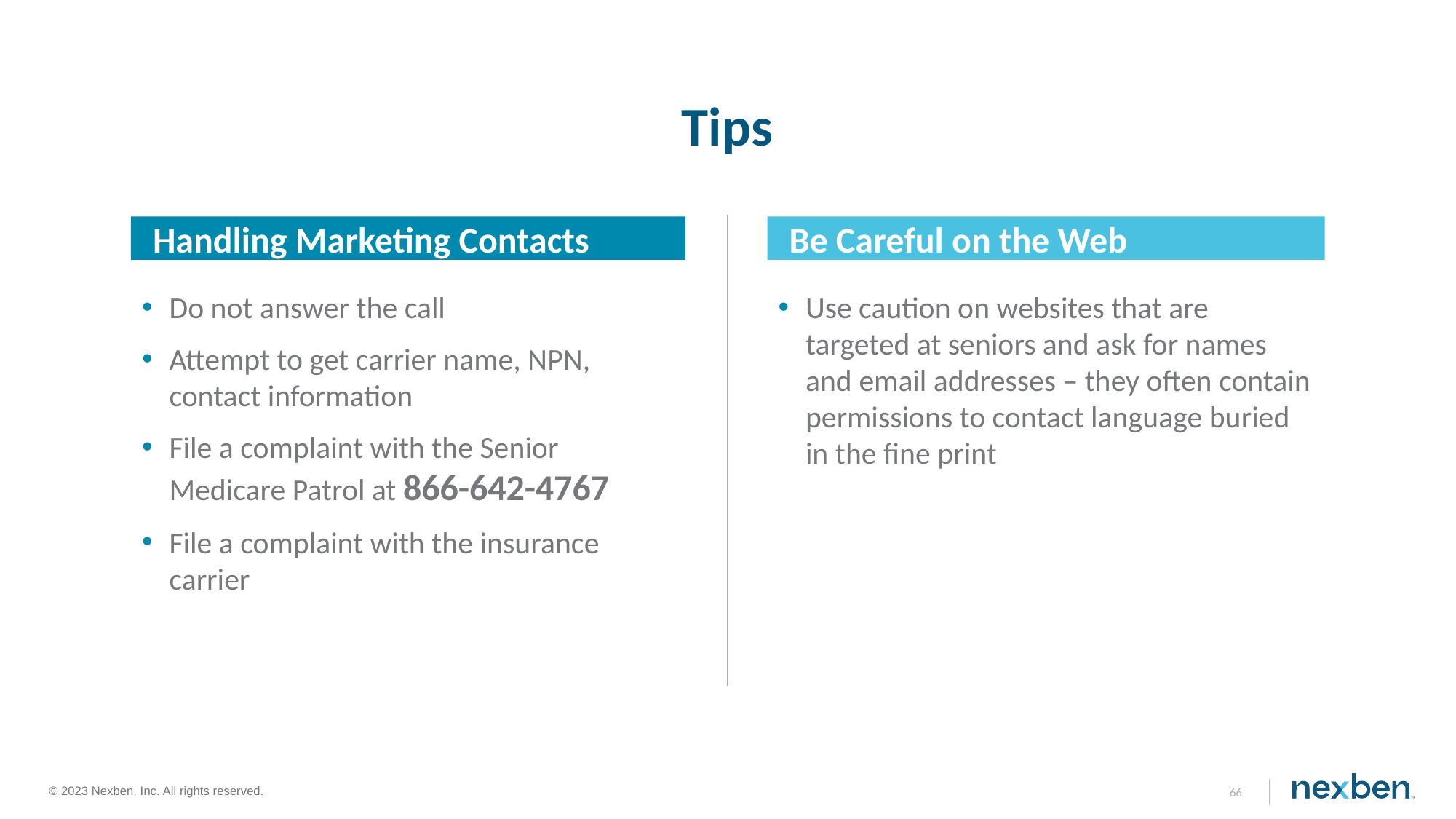

# Tips
Handling Marketing Contacts
Be Careful on the Web
Do not answer the call
Attempt to get carrier name, NPN, contact information
File a complaint with the Senior Medicare Patrol at 866-642-4767
File a complaint with the insurance carrier

Use caution on websites that are targeted at seniors and ask for names and email addresses – they often contain permissions to contact language buried in the fine print

66